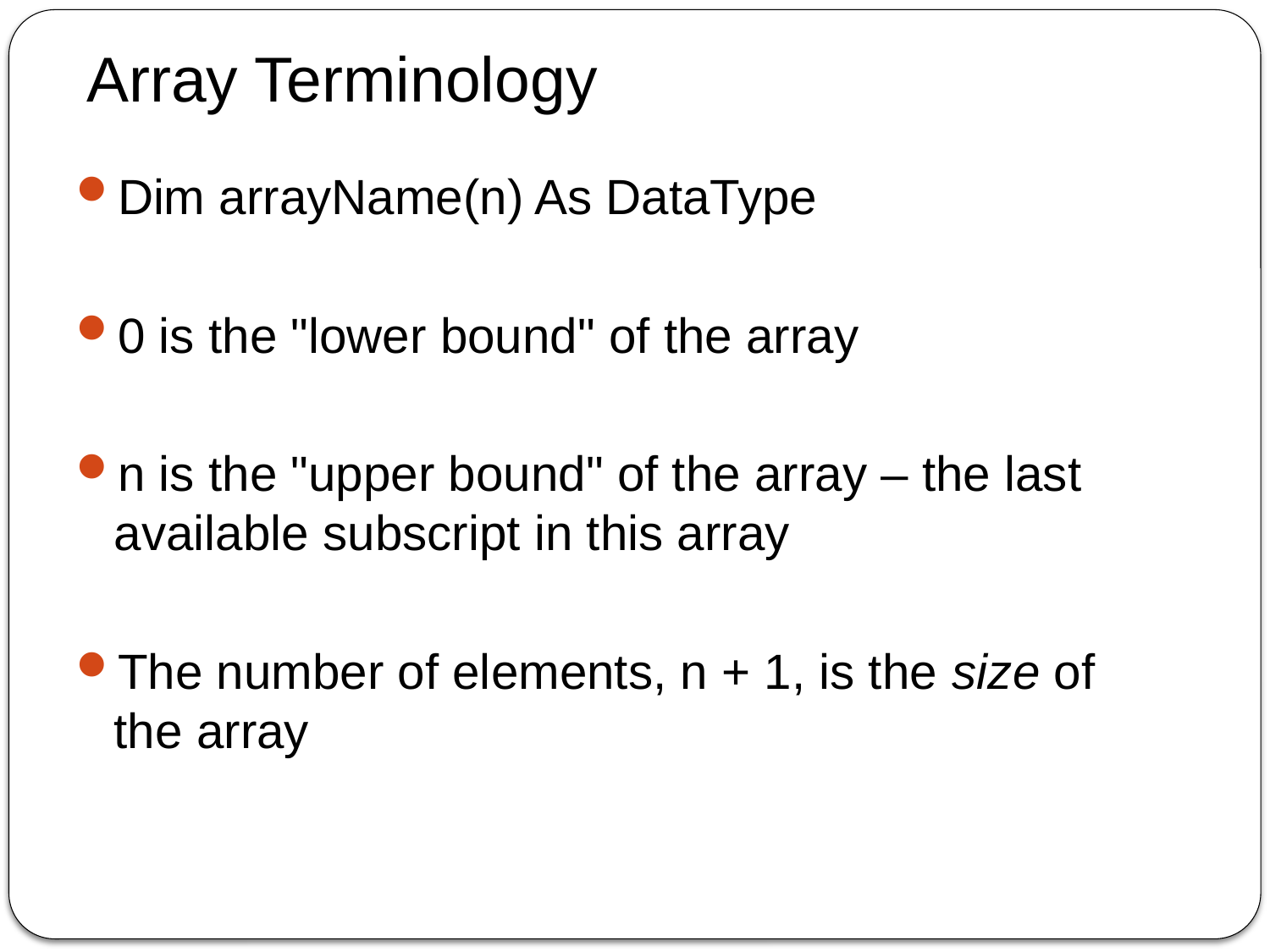

# Array Terminology
Dim arrayName(n) As DataType

0 is the "lower bound" of the array

n is the "upper bound" of the array – the last available subscript in this array

The number of elements, n + 1, is the size of the array